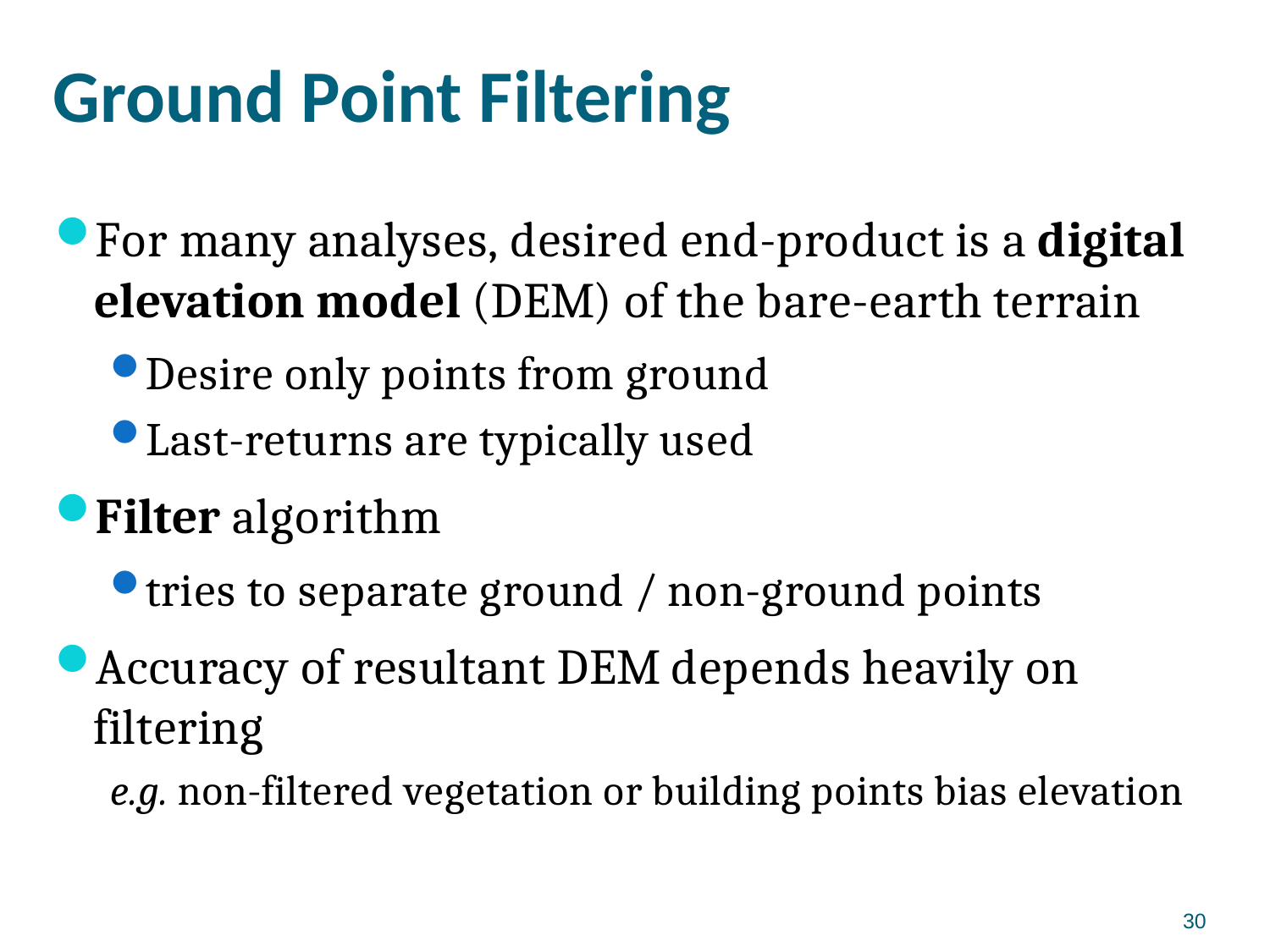

# Ground Point Filtering
For many analyses, desired end-product is a digital elevation model (DEM) of the bare-earth terrain
Desire only points from ground
Last-returns are typically used
Filter algorithm
tries to separate ground / non-ground points
Accuracy of resultant DEM depends heavily on filtering
e.g. non-filtered vegetation or building points bias elevation

30